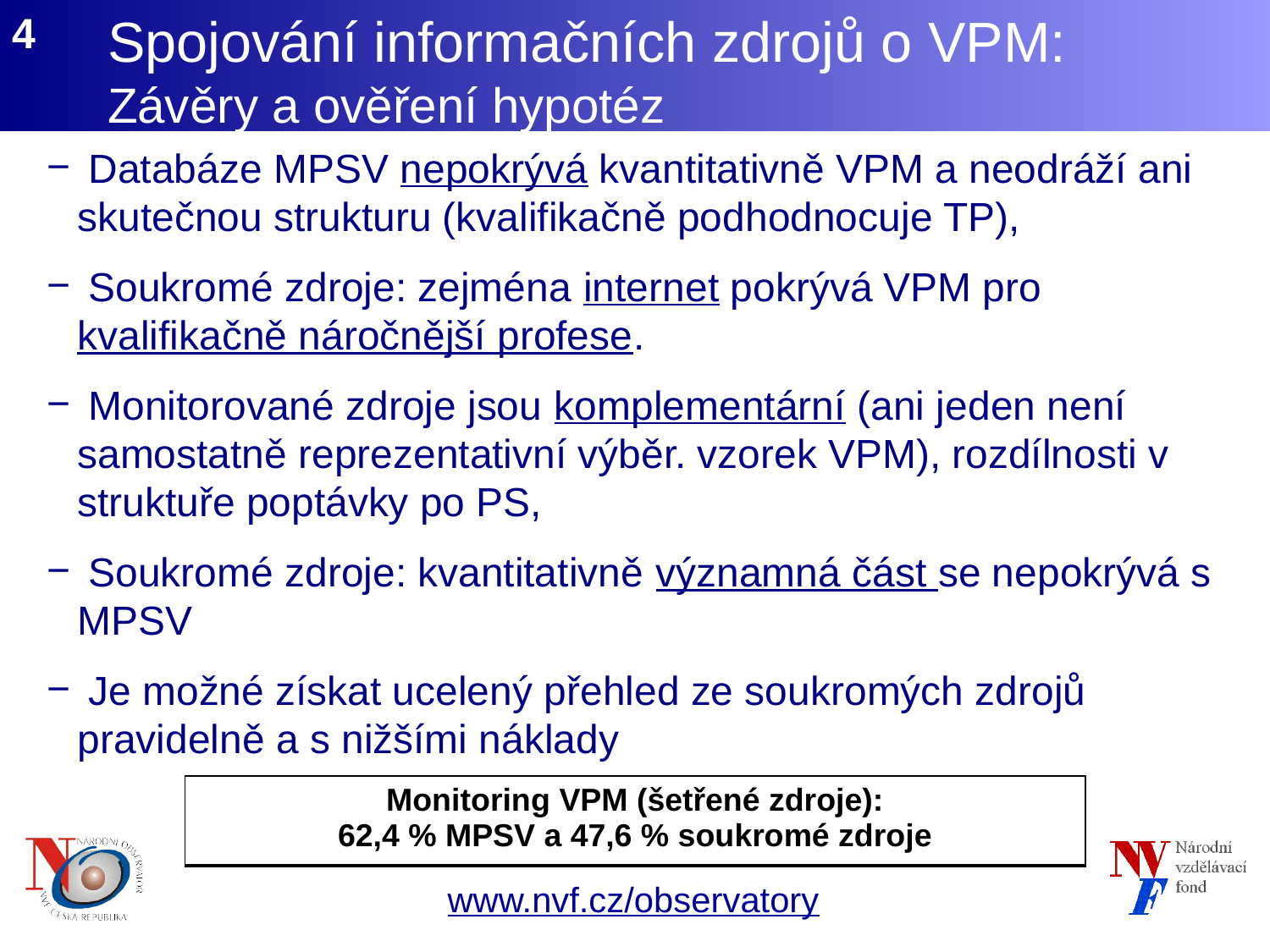

4
Spojování informačních zdrojů o VPM:
Závěry a ověření hypotéz

 Databáze MPSV nepokrývá kvantitativně VPM a neodráží ani skutečnou strukturu (kvalifikačně podhodnocuje TP),
 Soukromé zdroje: zejména internet pokrývá VPM pro kvalifikačně náročnější profese.
 Monitorované zdroje jsou komplementární (ani jeden není samostatně reprezentativní výběr. vzorek VPM), rozdílnosti v struktuře poptávky po PS,
 Soukromé zdroje: kvantitativně významná část se nepokrývá s MPSV
 Je možné získat ucelený přehled ze soukromých zdrojů pravidelně a s nižšími náklady

| Monitoring VPM (šetřené zdroje): 62,4 % MPSV a 47,6 % soukromé zdroje |
| --- |